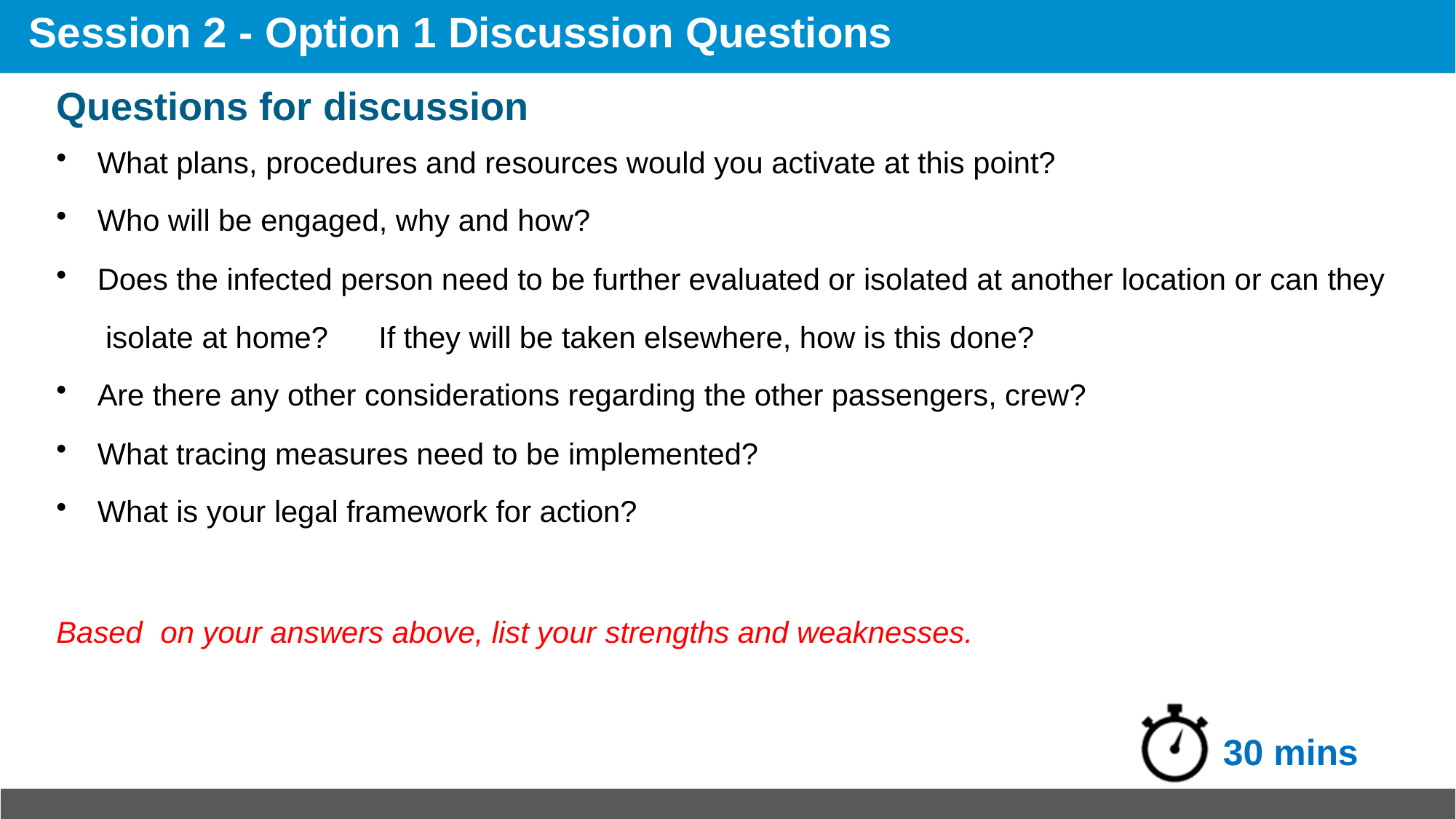

# Session 2 - Option 1 Discussion Questions
Questions for discussion
What plans, procedures and resources would you activate at this point?
Who will be engaged, why and how?
Does the infected person need to be further evaluated or isolated at another location or can they  isolate at home?	If they will be taken elsewhere, how is this done?
Are there any other considerations regarding the other passengers, crew?
What tracing measures need to be implemented?
What is your legal framework for action?

Based	on your answers above, list your strengths and weaknesses.

30 mins